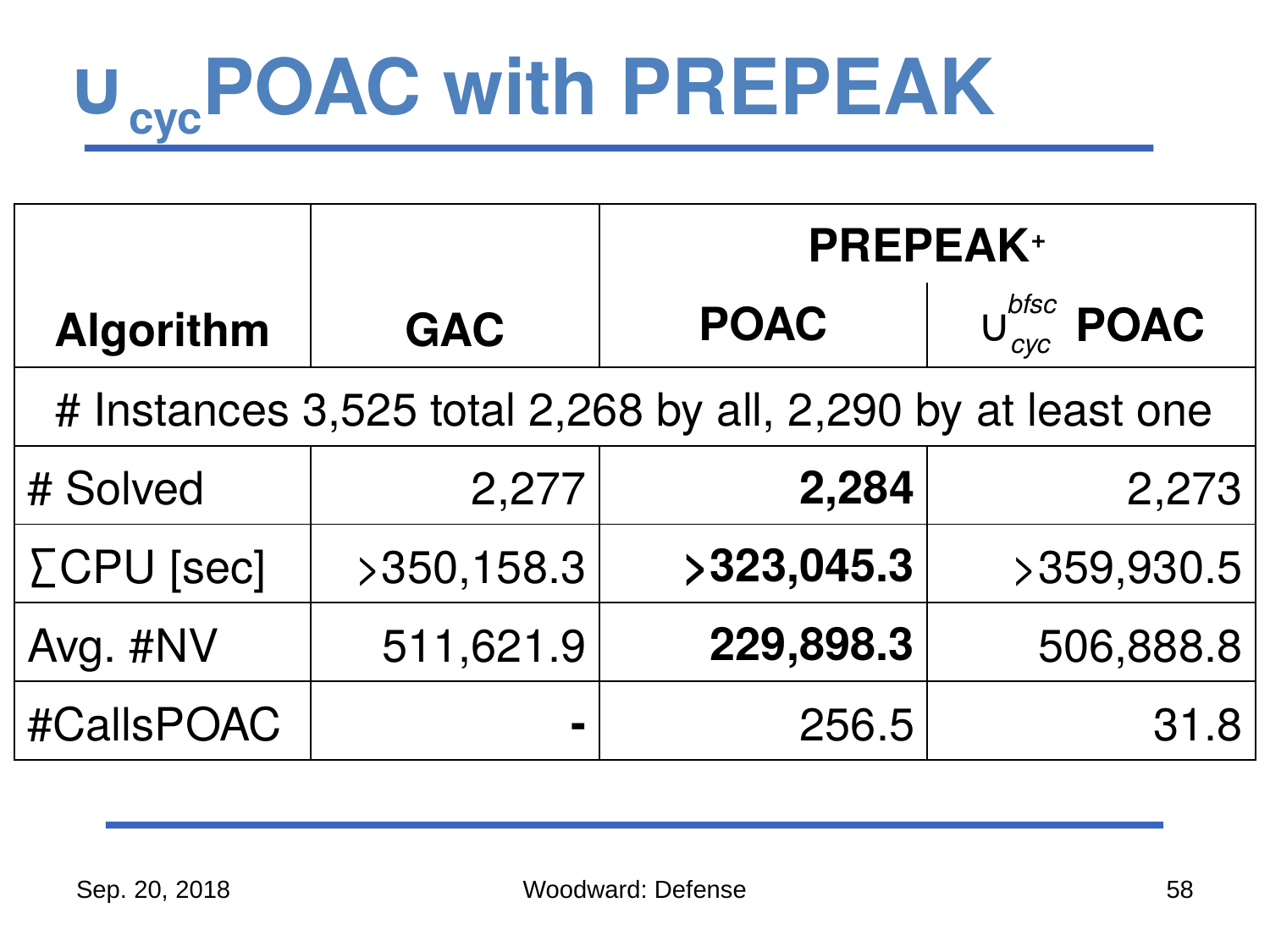

# ∪cycPOAC with PrePeak
| Algorithm | GAC | PrePeak+ |  |
| --- | --- | --- | --- |
|  |  | POAC | ∪cyc POAC |
| # Instances 3,525 total 2,268 by all, 2,290 by at least one |  |  |  |
| # Solved | 2,277 | 2,284 | 2,273 |
| ∑CPU [sec] | >350,158.3 | >323,045.3 | >359,930.5 |
| Avg. #NV | 511,621.9 | 229,898.3 | 506,888.8 |
| #CallsPOAC | - | 256.5 | 31.8 |
bfsc
Sep. 20, 2018
Woodward: Defense
58